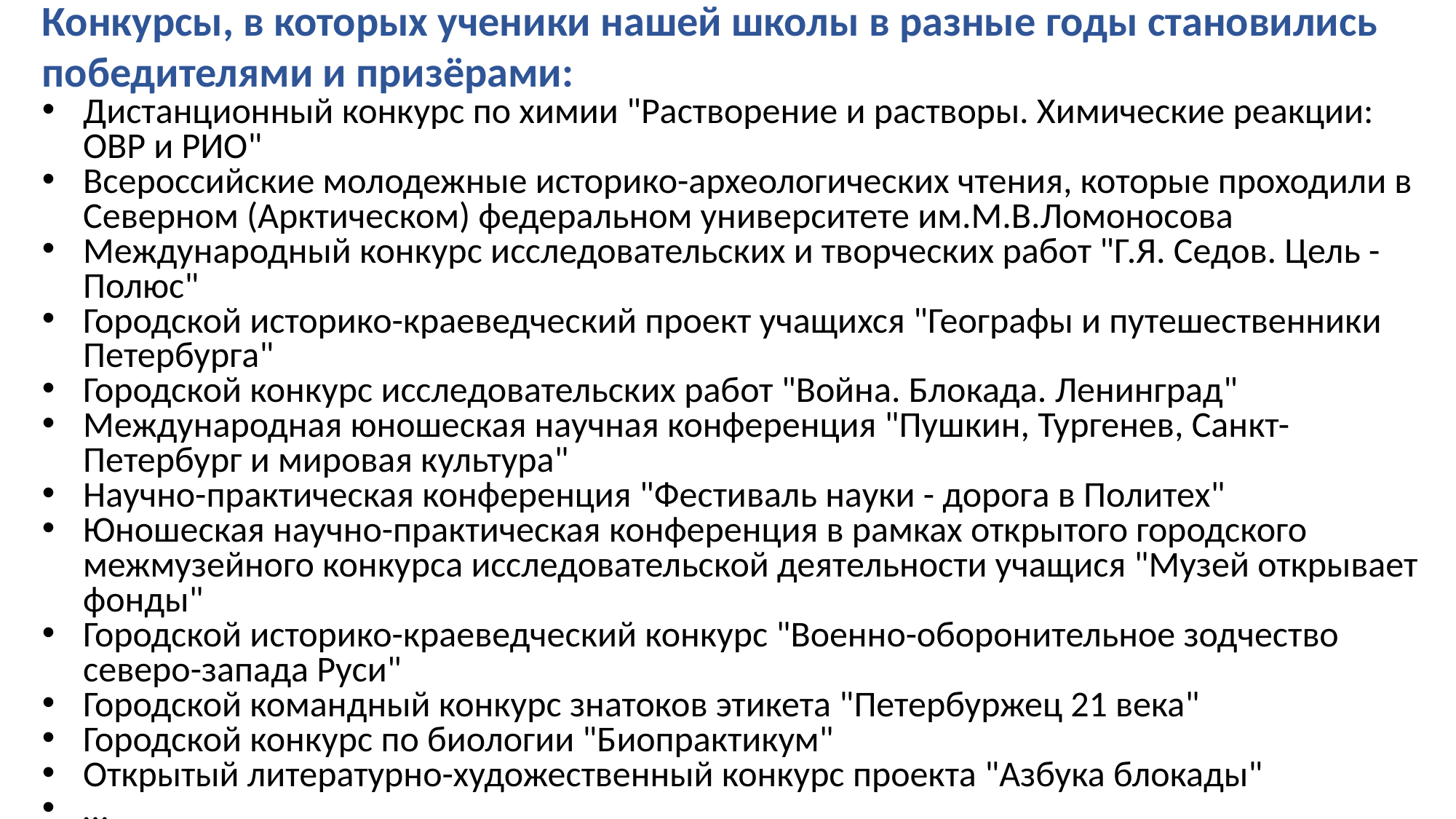

Конкурсы, в которых ученики нашей школы в разные годы становились победителями и призёрами:
Дистанционный конкурс по химии "Растворение и растворы. Химические реакции: ОВР и РИО"
Всероссийские молодежные историко-археологических чтения, которые проходили в Северном (Арктическом) федеральном университете им.М.В.Ломоносова
Международный конкурс исследовательских и творческих работ "Г.Я. Седов. Цель - Полюс"
Городской историко-краеведческий проект учащихся "Географы и путешественники Петербурга"
Городской конкурс исследовательских работ "Война. Блокада. Ленинград"
Международная юношеская научная конференция "Пушкин, Тургенев, Санкт-Петербург и мировая культура"
Научно-практическая конференция "Фестиваль науки - дорога в Политех"
Юношеская научно-практическая конференция в рамках открытого городского межмузейного конкурса исследовательской деятельности учащися "Музей открывает фонды"
Городской историко-краеведческий конкурс "Военно-оборонительное зодчество северо-запада Руси"
Городской командный конкурс знатоков этикета "Петербуржец 21 века"
Городской конкурс по биологии "Биопрактикум"
Открытый литературно-художественный конкурс проекта "Азбука блокады"
…